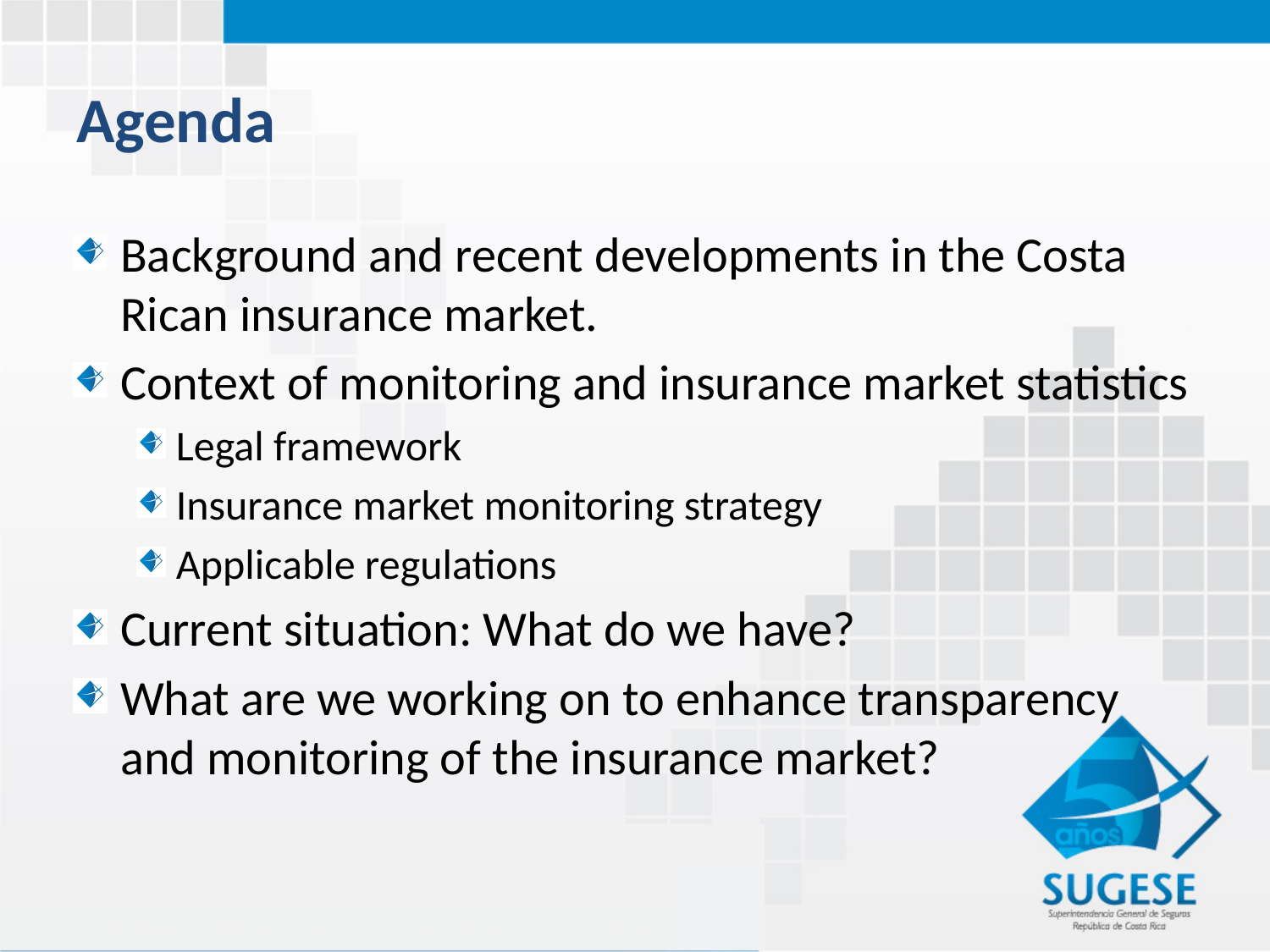

# Agenda
Background and recent developments in the Costa Rican insurance market.
Context of monitoring and insurance market statistics
Legal framework
Insurance market monitoring strategy
Applicable regulations
Current situation: What do we have?
What are we working on to enhance transparency and monitoring of the insurance market?